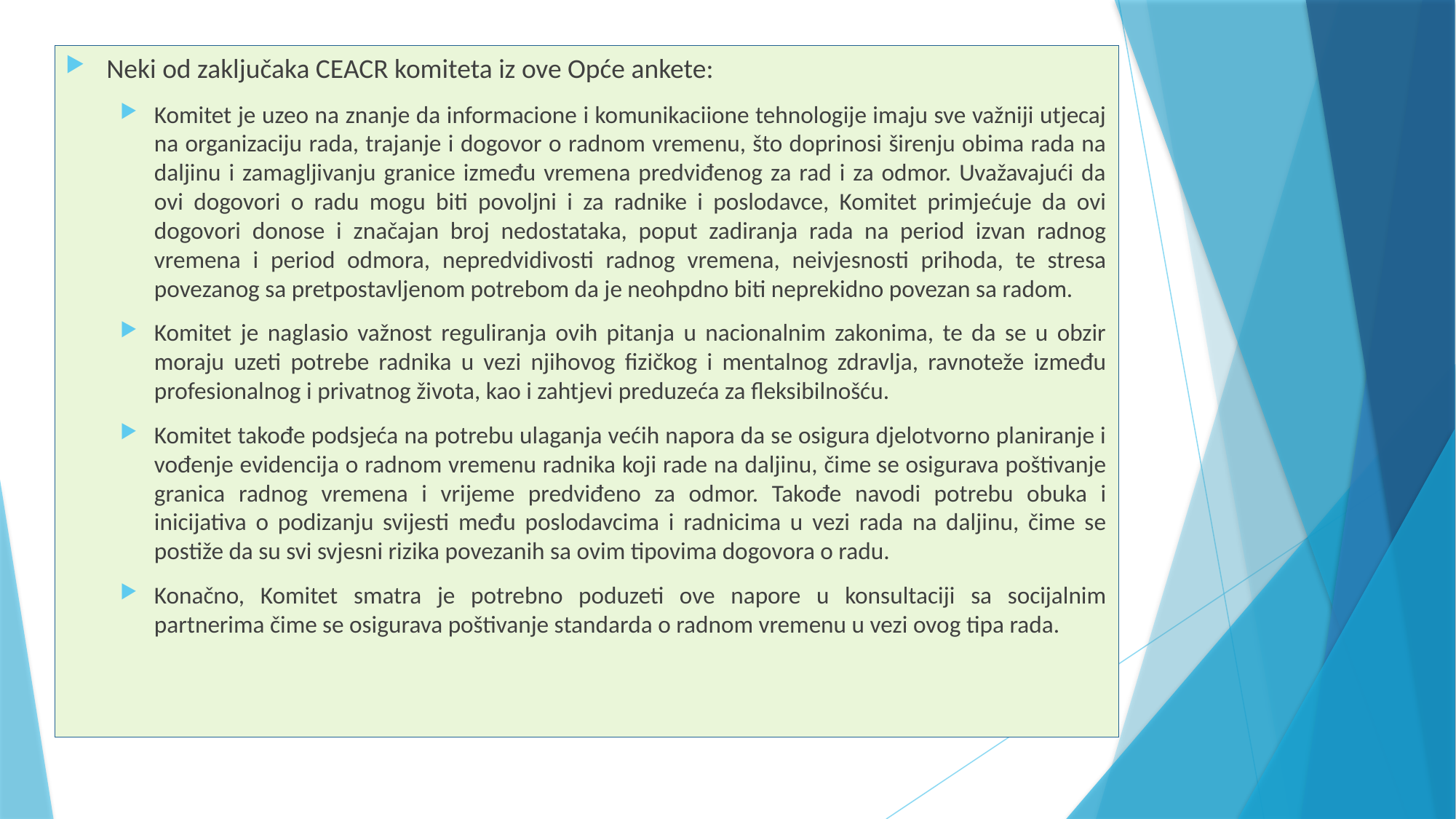

Neki od zaključaka CEACR komiteta iz ove Opće ankete:
Komitet je uzeo na znanje da informacione i komunikaciione tehnologije imaju sve važniji utjecaj na organizaciju rada, trajanje i dogovor o radnom vremenu, što doprinosi širenju obima rada na daljinu i zamagljivanju granice između vremena predviđenog za rad i za odmor. Uvažavajući da ovi dogovori o radu mogu biti povoljni i za radnike i poslodavce, Komitet primjećuje da ovi dogovori donose i značajan broj nedostataka, poput zadiranja rada na period izvan radnog vremena i period odmora, nepredvidivosti radnog vremena, neivjesnosti prihoda, te stresa povezanog sa pretpostavljenom potrebom da je neohpdno biti neprekidno povezan sa radom.
Komitet je naglasio važnost reguliranja ovih pitanja u nacionalnim zakonima, te da se u obzir moraju uzeti potrebe radnika u vezi njihovog fizičkog i mentalnog zdravlja, ravnoteže između profesionalnog i privatnog života, kao i zahtjevi preduzeća za fleksibilnošću.
Komitet takođe podsjeća na potrebu ulaganja većih napora da se osigura djelotvorno planiranje i vođenje evidencija o radnom vremenu radnika koji rade na daljinu, čime se osigurava poštivanje granica radnog vremena i vrijeme predviđeno za odmor. Takođe navodi potrebu obuka i inicijativa o podizanju svijesti među poslodavcima i radnicima u vezi rada na daljinu, čime se postiže da su svi svjesni rizika povezanih sa ovim tipovima dogovora o radu.
Konačno, Komitet smatra je potrebno poduzeti ove napore u konsultaciji sa socijalnim partnerima čime se osigurava poštivanje standarda o radnom vremenu u vezi ovog tipa rada.